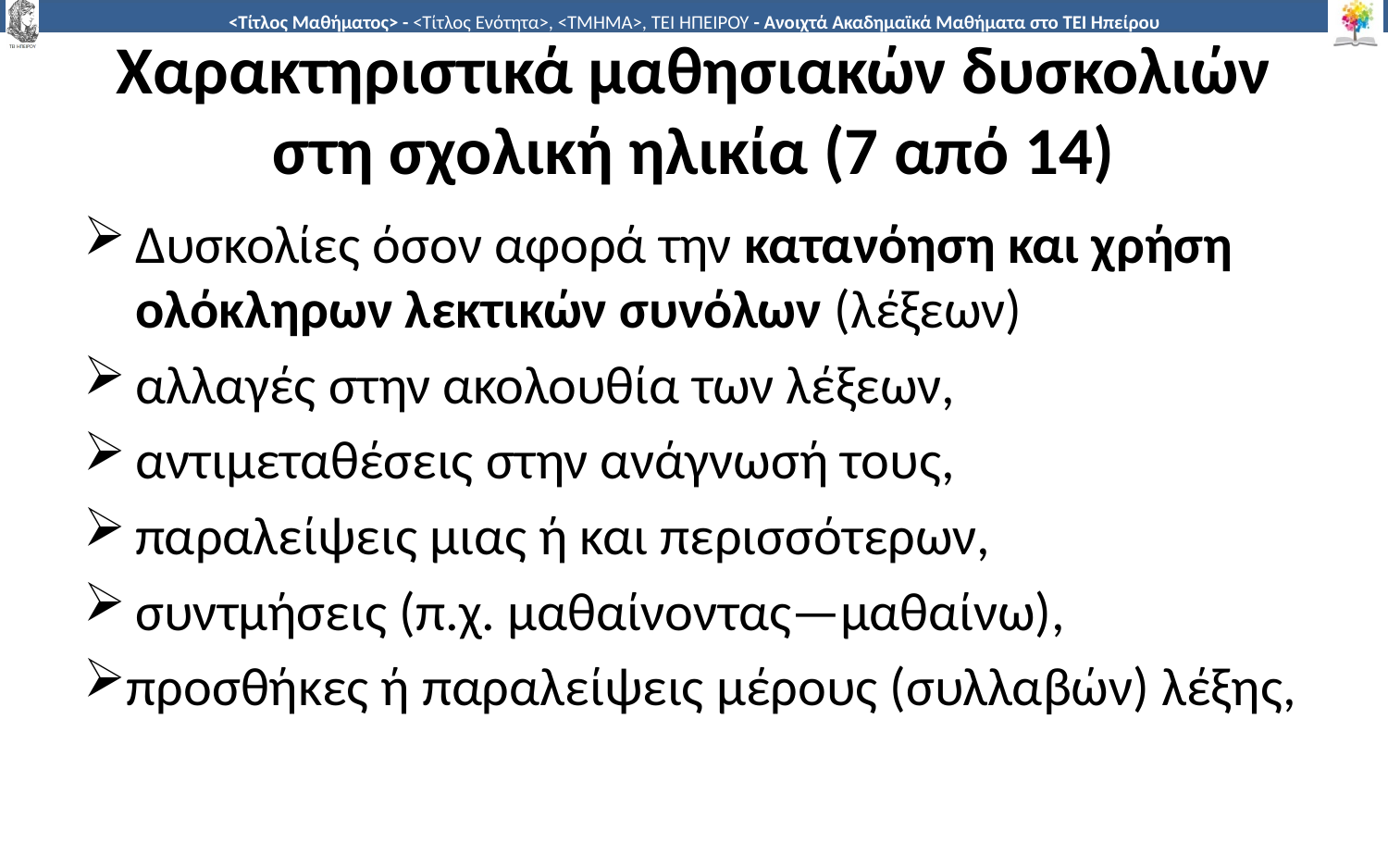

# Χαρακτηριστικά μαθησιακών δυσκολιών στη σχολική ηλικία (7 από 14)
Δυσκολίες όσον αφορά την κατανόηση και χρήση ολόκληρων λεκτικών συνόλων (λέξεων)
αλλαγές στην ακολουθία των λέξεων,
αντιμεταθέσεις στην ανάγνωσή τους,
παραλείψεις μιας ή και περισσότερων,
συντμήσεις (π.χ. μαθαίνοντας—μαθαίνω),
προσθήκες ή παραλείψεις μέρους (συλλαβών) λέξης,